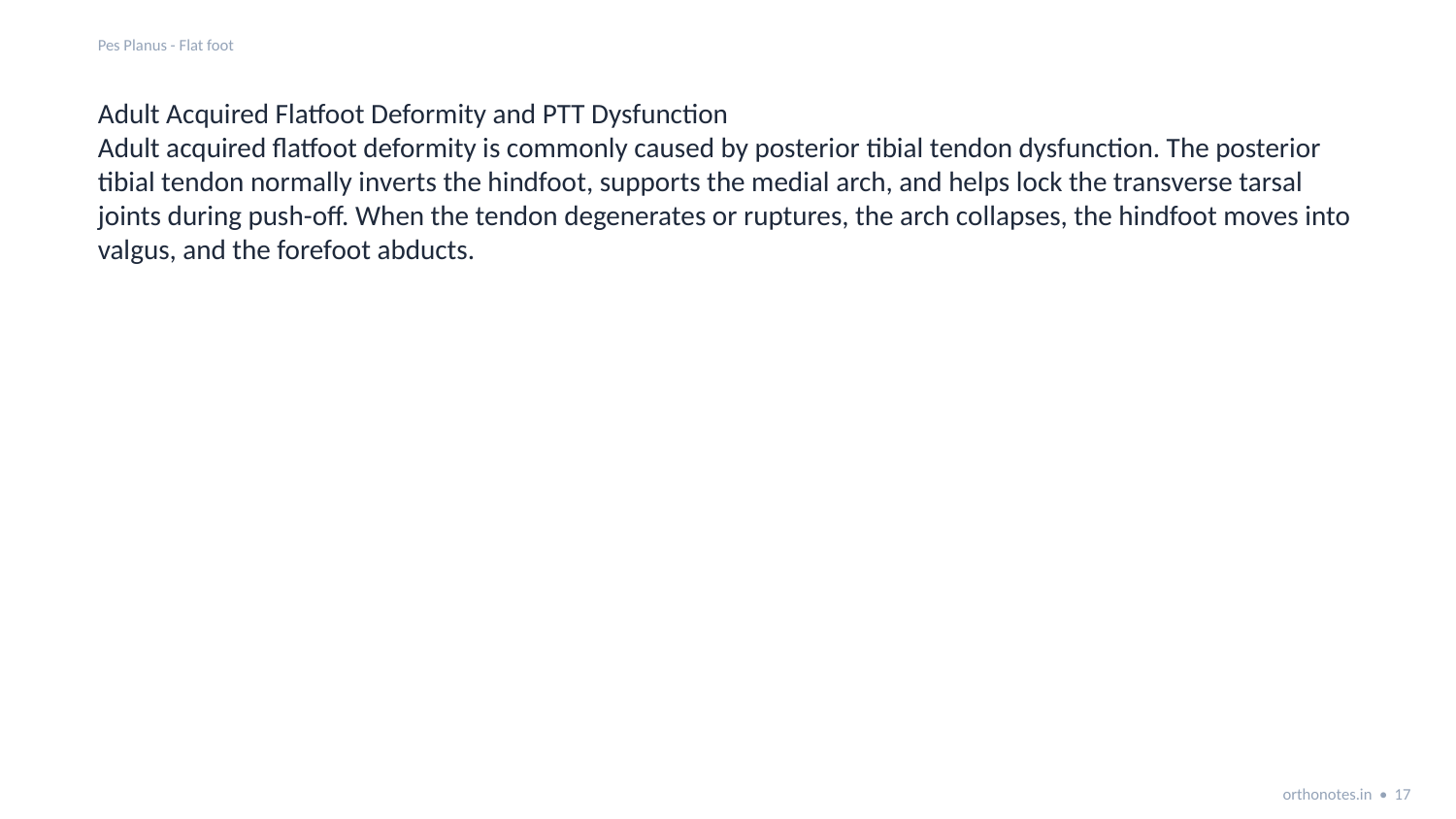

Pes Planus - Flat foot
Adult Acquired Flatfoot Deformity and PTT Dysfunction
Adult acquired flatfoot deformity is commonly caused by posterior tibial tendon dysfunction. The posterior tibial tendon normally inverts the hindfoot, supports the medial arch, and helps lock the transverse tarsal joints during push-off. When the tendon degenerates or ruptures, the arch collapses, the hindfoot moves into valgus, and the forefoot abducts.
orthonotes.in  •  17